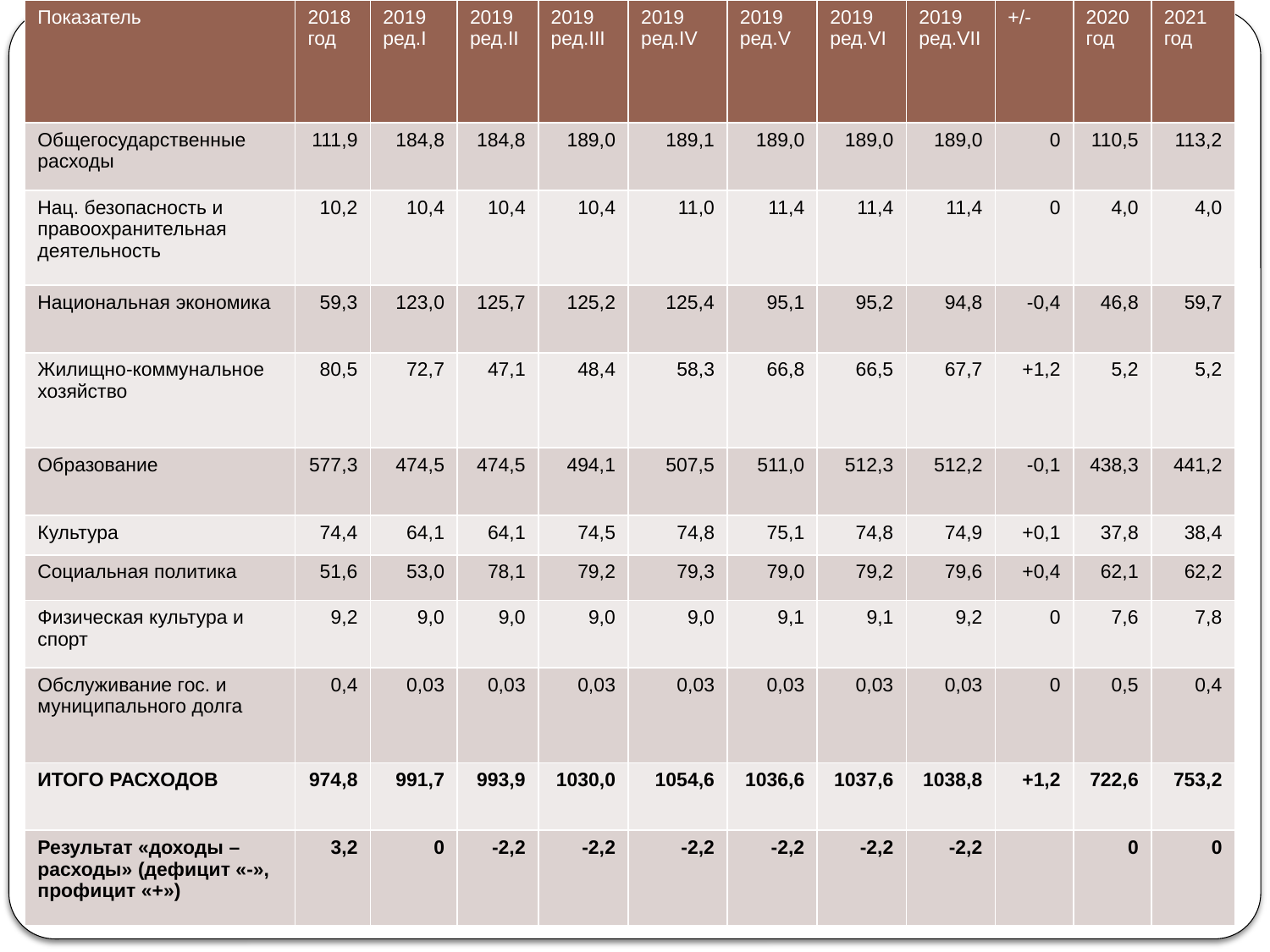

| Показатель | 2018 год | 2019 ред.I | 2019 ред.II | 2019 ред.III | 2019 ред.IV | 2019 ред.V | 2019 ред.VI | 2019 ред.VII | +/- | 2020 год | 2021 год |
| --- | --- | --- | --- | --- | --- | --- | --- | --- | --- | --- | --- |
| Общегосударственные расходы | 111,9 | 184,8 | 184,8 | 189,0 | 189,1 | 189,0 | 189,0 | 189,0 | 0 | 110,5 | 113,2 |
| Нац. безопасность и правоохранительная деятельность | 10,2 | 10,4 | 10,4 | 10,4 | 11,0 | 11,4 | 11,4 | 11,4 | 0 | 4,0 | 4,0 |
| Национальная экономика | 59,3 | 123,0 | 125,7 | 125,2 | 125,4 | 95,1 | 95,2 | 94,8 | -0,4 | 46,8 | 59,7 |
| Жилищно-коммунальное хозяйство | 80,5 | 72,7 | 47,1 | 48,4 | 58,3 | 66,8 | 66,5 | 67,7 | +1,2 | 5,2 | 5,2 |
| Образование | 577,3 | 474,5 | 474,5 | 494,1 | 507,5 | 511,0 | 512,3 | 512,2 | -0,1 | 438,3 | 441,2 |
| Культура | 74,4 | 64,1 | 64,1 | 74,5 | 74,8 | 75,1 | 74,8 | 74,9 | +0,1 | 37,8 | 38,4 |
| Социальная политика | 51,6 | 53,0 | 78,1 | 79,2 | 79,3 | 79,0 | 79,2 | 79,6 | +0,4 | 62,1 | 62,2 |
| Физическая культура и спорт | 9,2 | 9,0 | 9,0 | 9,0 | 9,0 | 9,1 | 9,1 | 9,2 | 0 | 7,6 | 7,8 |
| Обслуживание гос. и муниципального долга | 0,4 | 0,03 | 0,03 | 0,03 | 0,03 | 0,03 | 0,03 | 0,03 | 0 | 0,5 | 0,4 |
| ИТОГО РАСХОДОВ | 974,8 | 991,7 | 993,9 | 1030,0 | 1054,6 | 1036,6 | 1037,6 | 1038,8 | +1,2 | 722,6 | 753,2 |
| Результат «доходы – расходы» (дефицит «-», профицит «+») | 3,2 | 0 | -2,2 | -2,2 | -2,2 | -2,2 | -2,2 | -2,2 |  | 0 | 0 |
# Расходы бюджета по разделам, млн.руб.